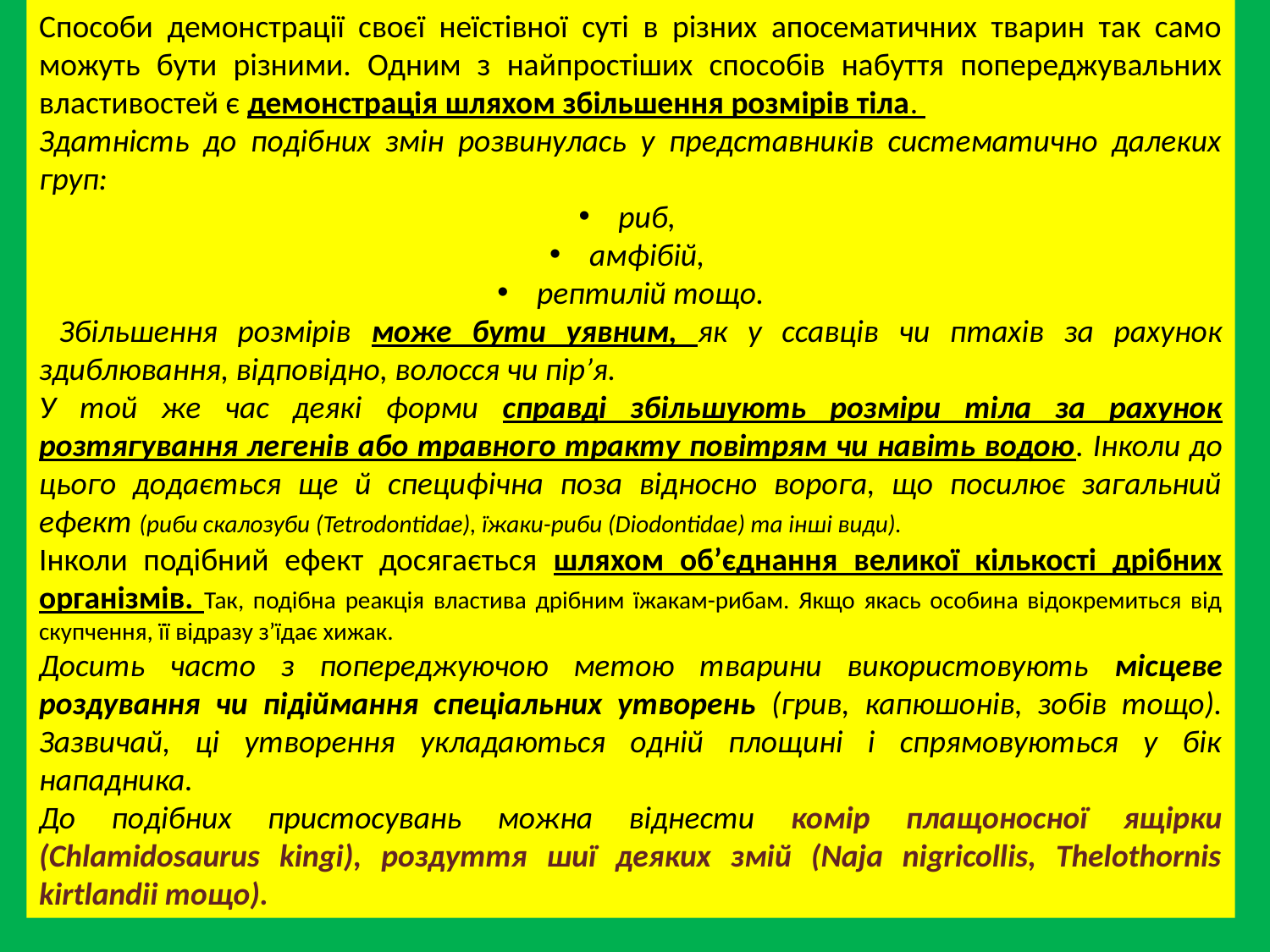

Способи демонстрації своєї неїстівної суті в різних апосематичних тварин так само можуть бути різними. Одним з найпростіших способів набуття попереджувальних властивостей є демонстрація шляхом збільшення розмірів тіла.
Здатність до подібних змін розвинулась у представників систематично далеких груп:
риб,
амфібій,
рептилій тощо.
 Збільшення розмірів може бути уявним, як у ссавців чи птахів за рахунок здиблювання, відповідно, волосся чи пір’я.
У той же час деякі форми справді збільшують розміри тіла за рахунок розтягування легенів або травного тракту повітрям чи навіть водою. Інколи до цього додається ще й специфічна поза відносно ворога, що посилює загальний ефект (риби скалозуби (Tetrodontidae), їжаки-риби (Diodontidae) та інші види).
Інколи подібний ефект досягається шляхом об’єднання великої кількості дрібних організмів. Так, подібна реакція властива дрібним їжакам-рибам. Якщо якась особина відокремиться від скупчення, її відразу з’їдає хижак.
Досить часто з попереджуючою метою тварини використовують місцеве роздування чи підіймання спеціальних утворень (грив, капюшонів, зобів тощо). Зазвичай, ці утворення укладаються одній площині і спрямовуються у бік нападника.
До подібних пристосувань можна віднести комір плащоносної ящірки (Chlamidosaurus kingi), роздуття шиї деяких змій (Naja nigricollis, Thelothornis kirtlandii тощо).